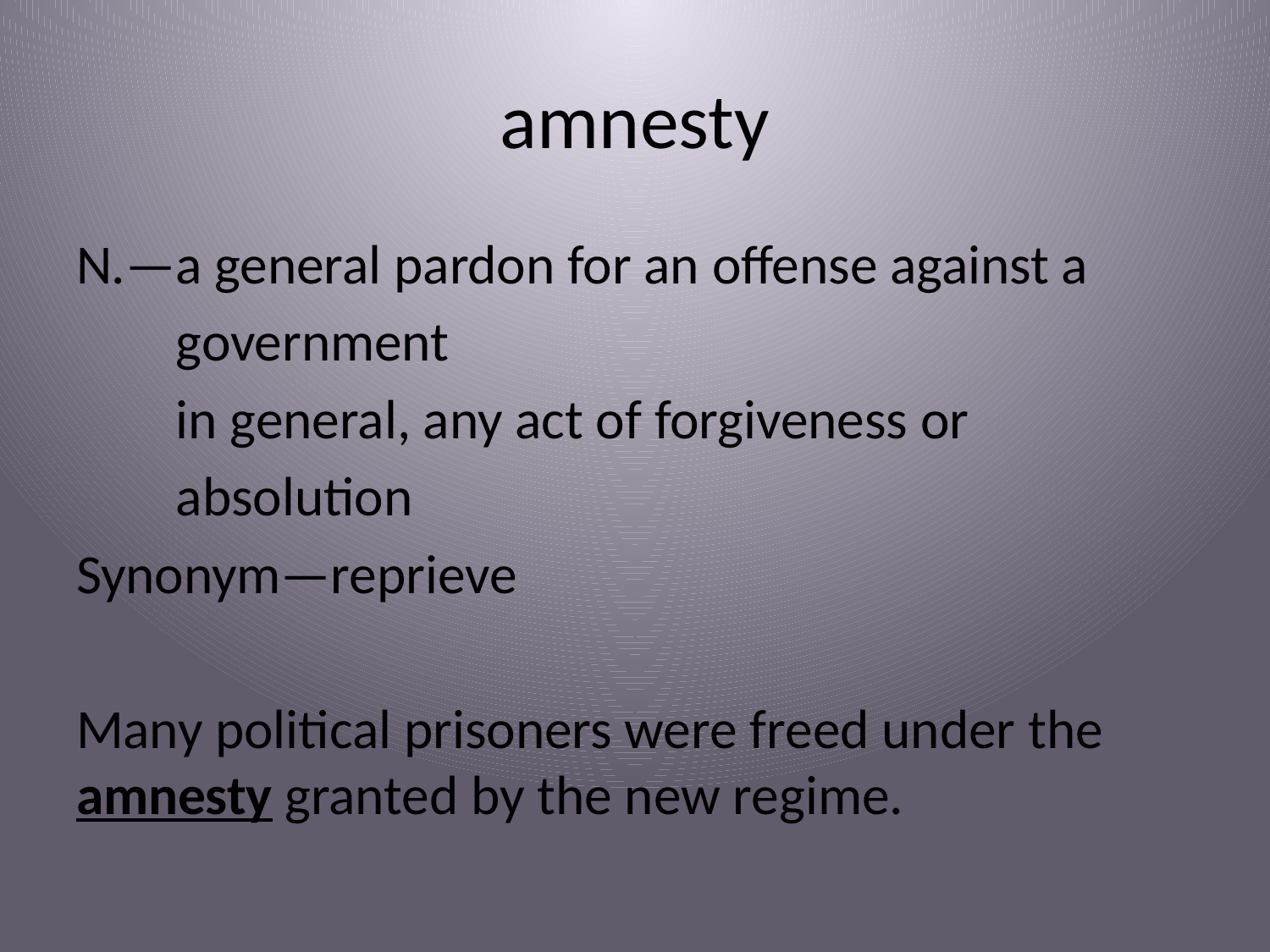

# amnesty
N.—a general pardon for an offense against a
        government
        in general, any act of forgiveness or
        absolution
Synonym—reprieve

Many political prisoners were freed under the amnesty granted by the new regime.